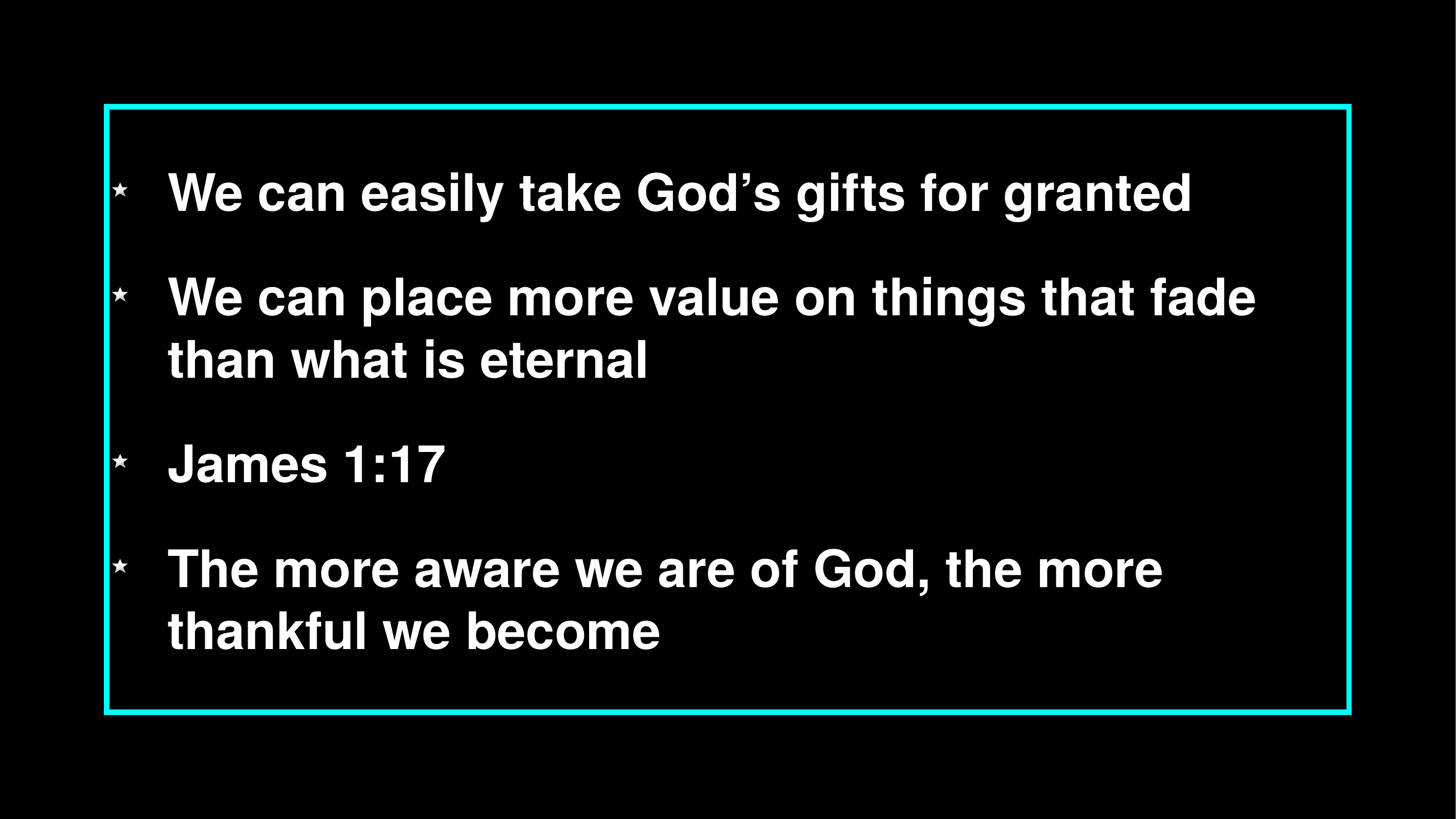

We can easily take God’s gifts for granted
We can place more value on things that fade than what is eternal
James 1:17
The more aware we are of God, the more thankful we become